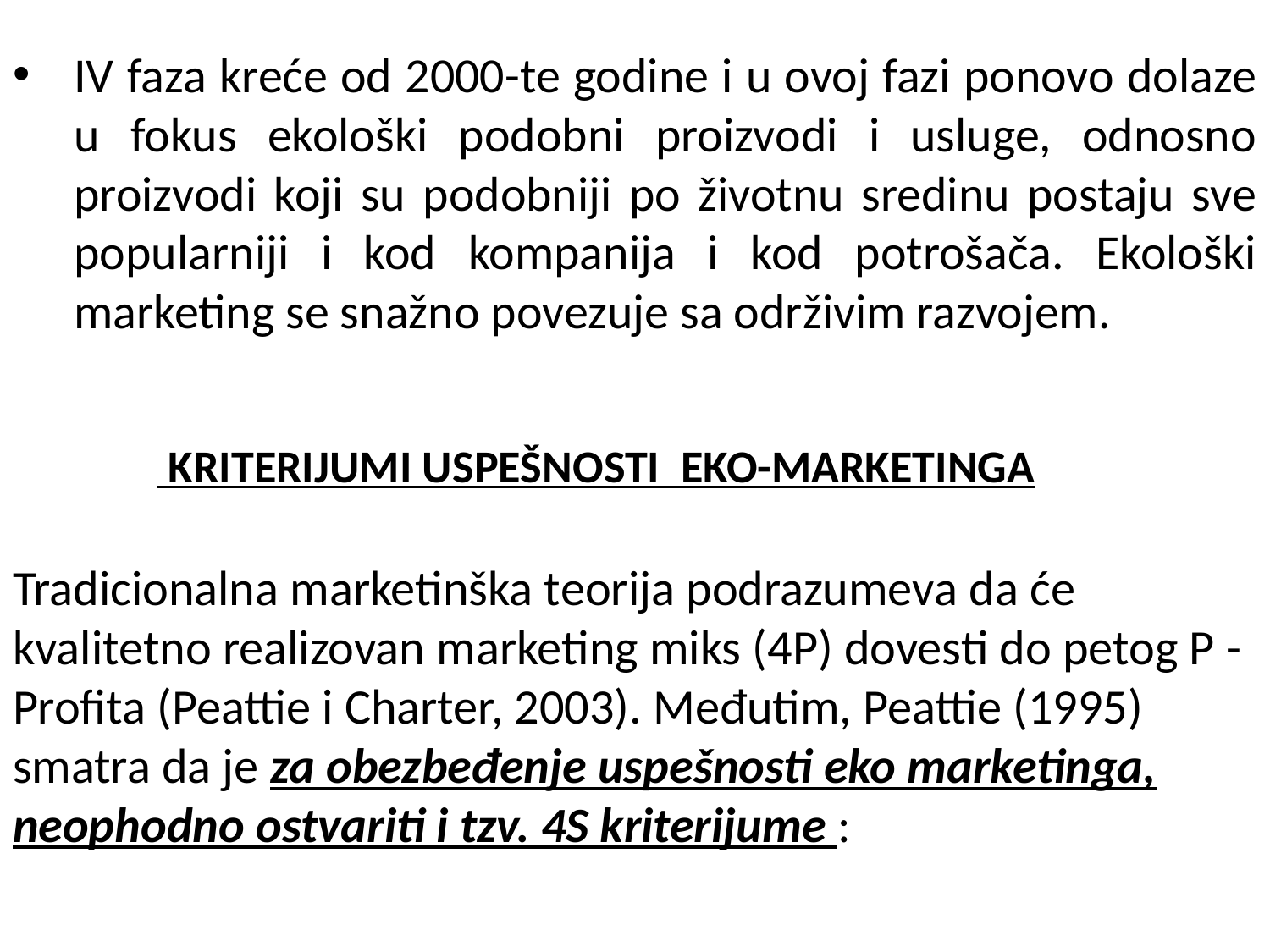

# IV faza kreće od 2000-te godine i u ovoj fazi ponovo dolaze u fokus ekološki podobni proizvodi i usluge, odnosno proizvodi koji su podobniji po životnu sredinu postaju sve popularniji i kod kompanija i kod potrošača. Ekološki marketing se snažno povezuje sa održivim razvojem.

               KRITERIJUMI USPEŠNOSTI  EKO-MARKETINGA
Tradicionalna marketinška teorija podrazumeva da će kvalitetno realizovan marketing miks (4P) dovesti do petog P - Profita (Peattie i Charter, 2003). Međutim, Peattie (1995) smatra da je za obezbeđenje uspešnosti eko marketinga, neophodno ostvariti i tzv. 4S kriterijume :